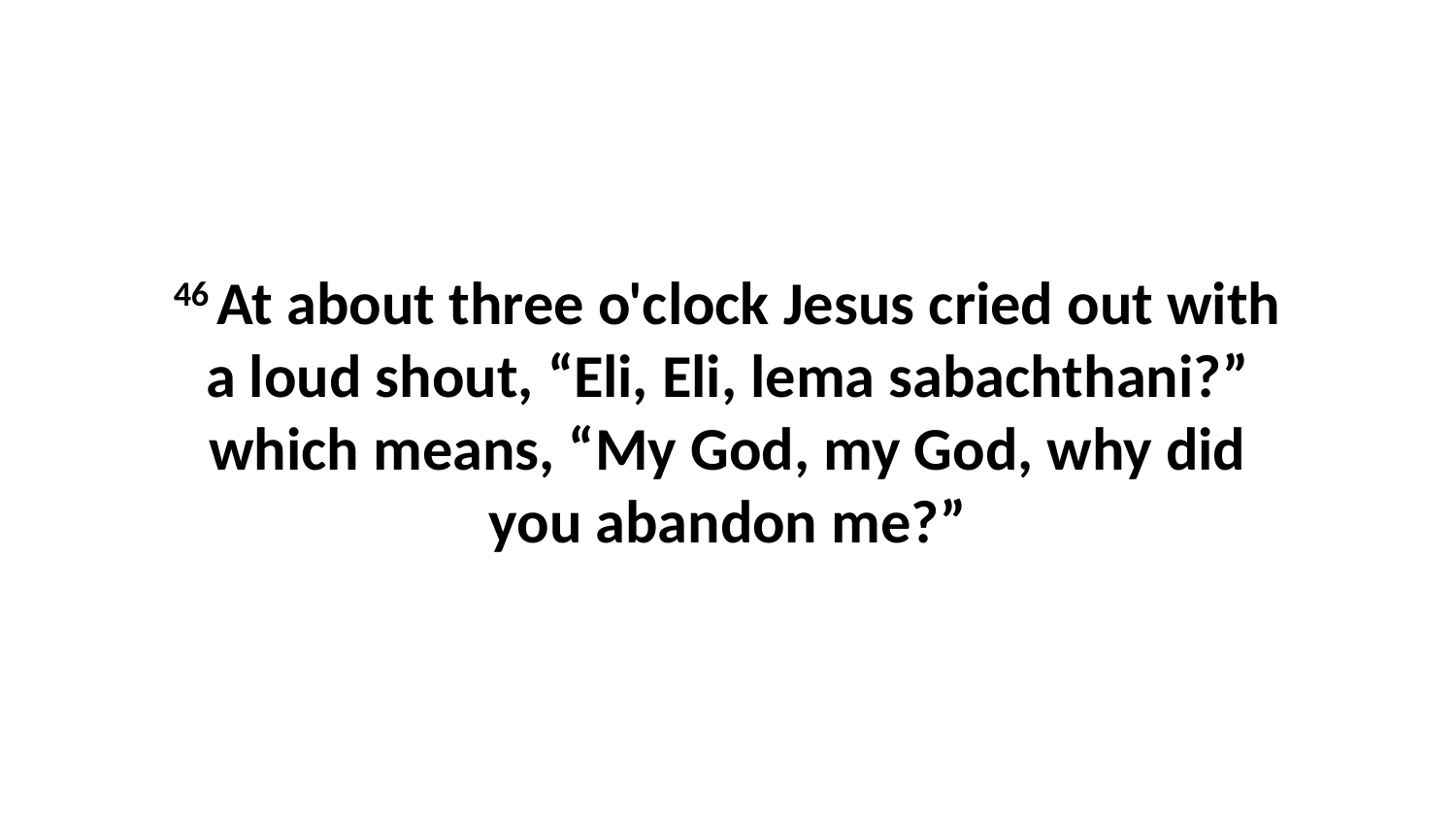

46 At about three o'clock Jesus cried out with a loud shout, “Eli, Eli, lema sabachthani?” which means, “My God, my God, why did you abandon me?”